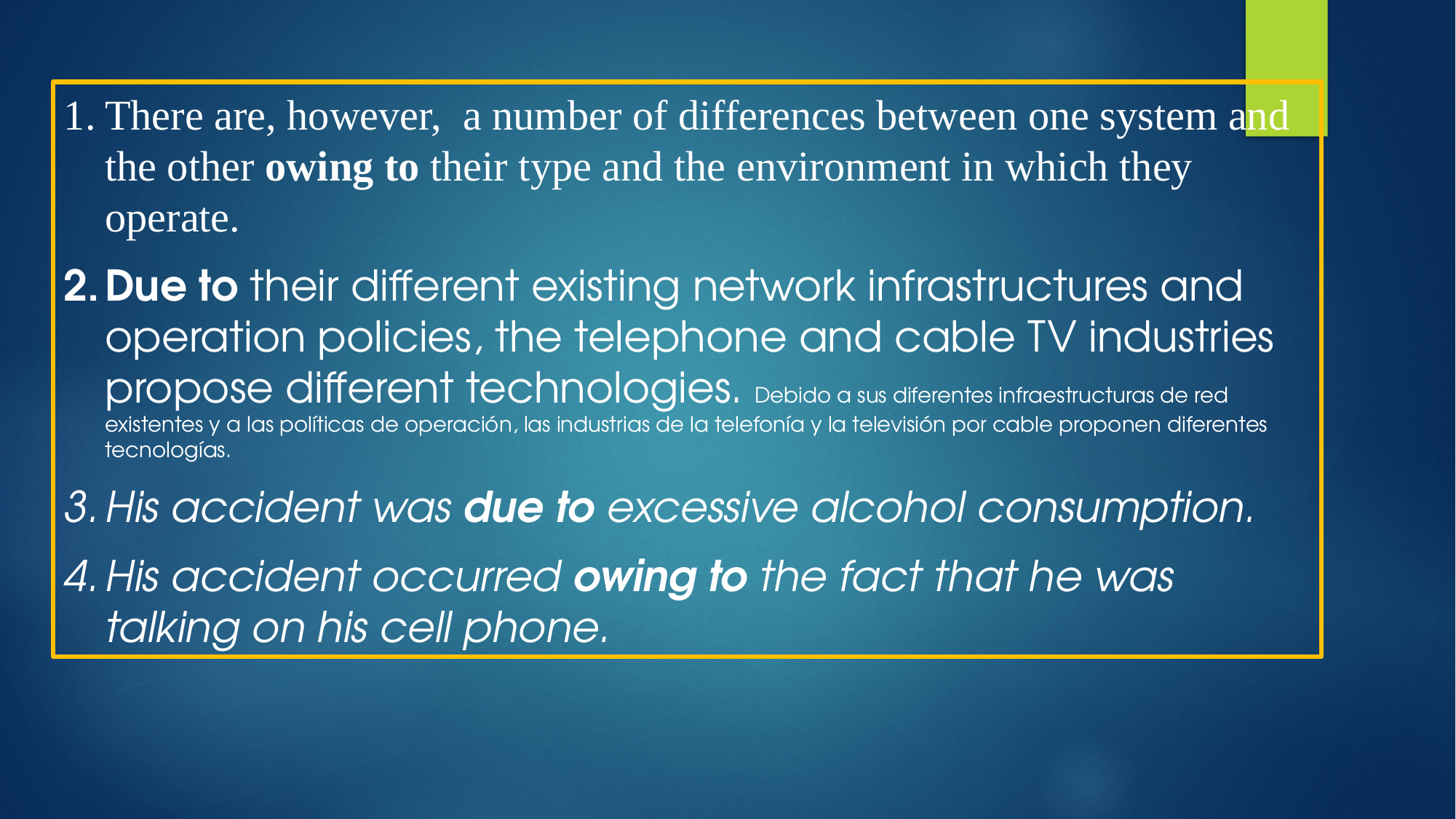

There are, however,  a number of differences between one system and the other owing to their type and the environment in which they operate.

Due to their different existing network infrastructures and operation policies, the telephone and cable TV industries propose different technologies. Debido a sus diferentes infraestructuras de red existentes y a las políticas de operación, las industrias de la telefonía y la televisión por cable proponen diferentes tecnologías.

His accident was due to excessive alcohol consumption.

His accident occurred owing to the fact that he was talking on his cell phone.